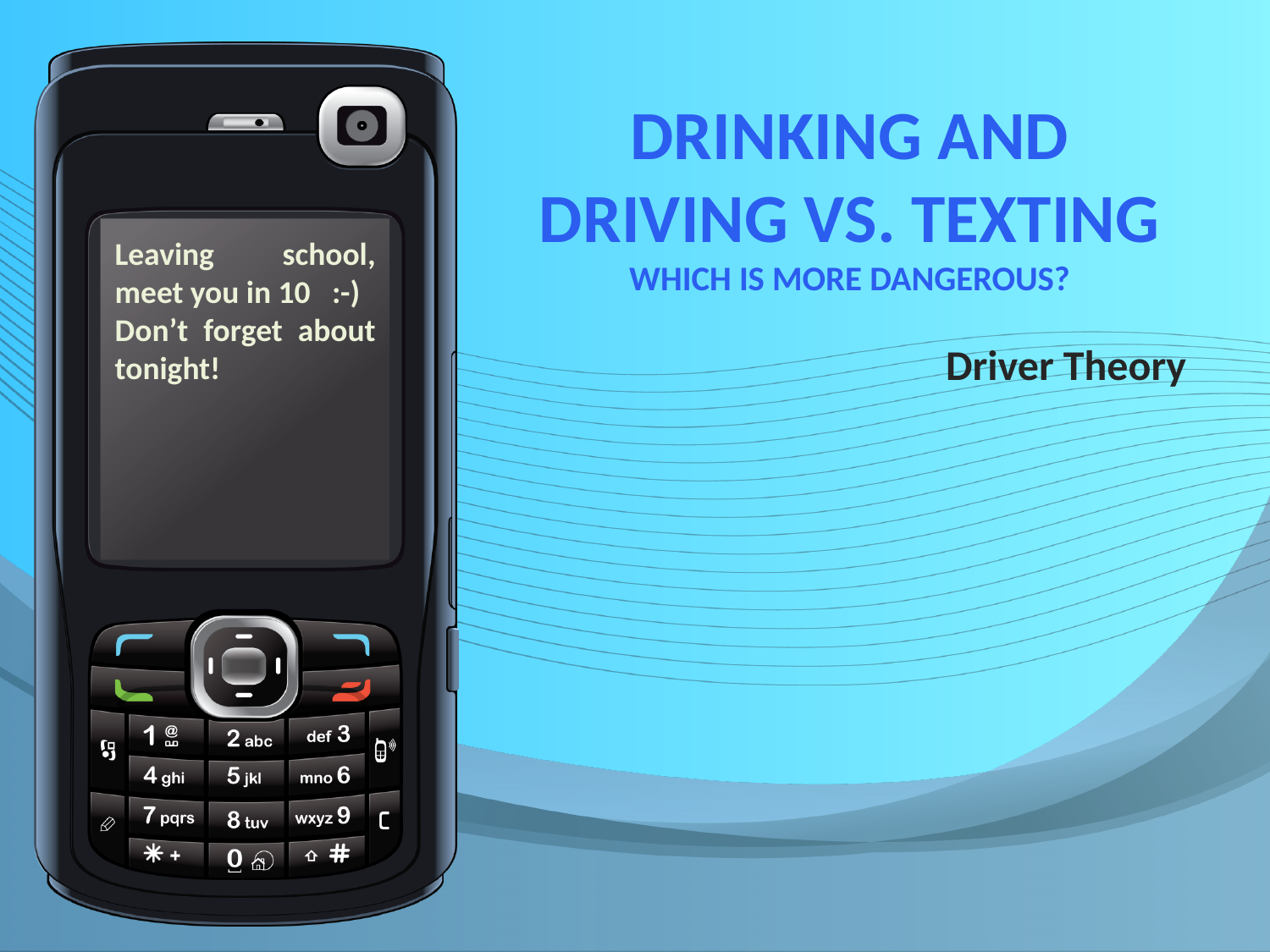

Drinking and Driving VS. Texting
Which is more dangerous?
Leaving school, meet you in 10   :-)
Don’t forget about tonight!
Driver Theory